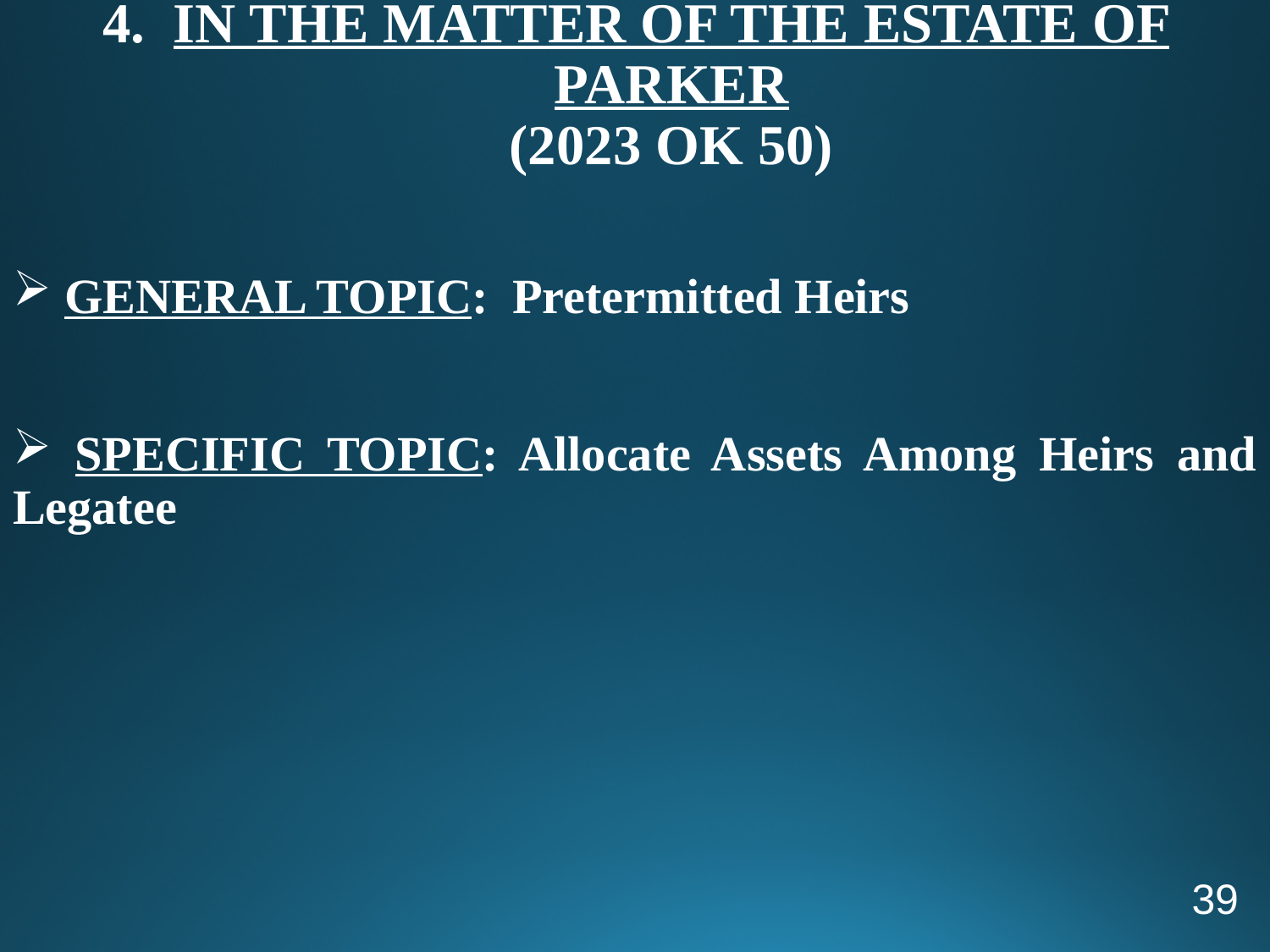

# 4.  IN THE MATTER OF THE ESTATE OF PARKER (2023 OK 50)
 GENERAL TOPIC:  Pretermitted Heirs

 SPECIFIC TOPIC: Allocate Assets Among Heirs and Legatee
39